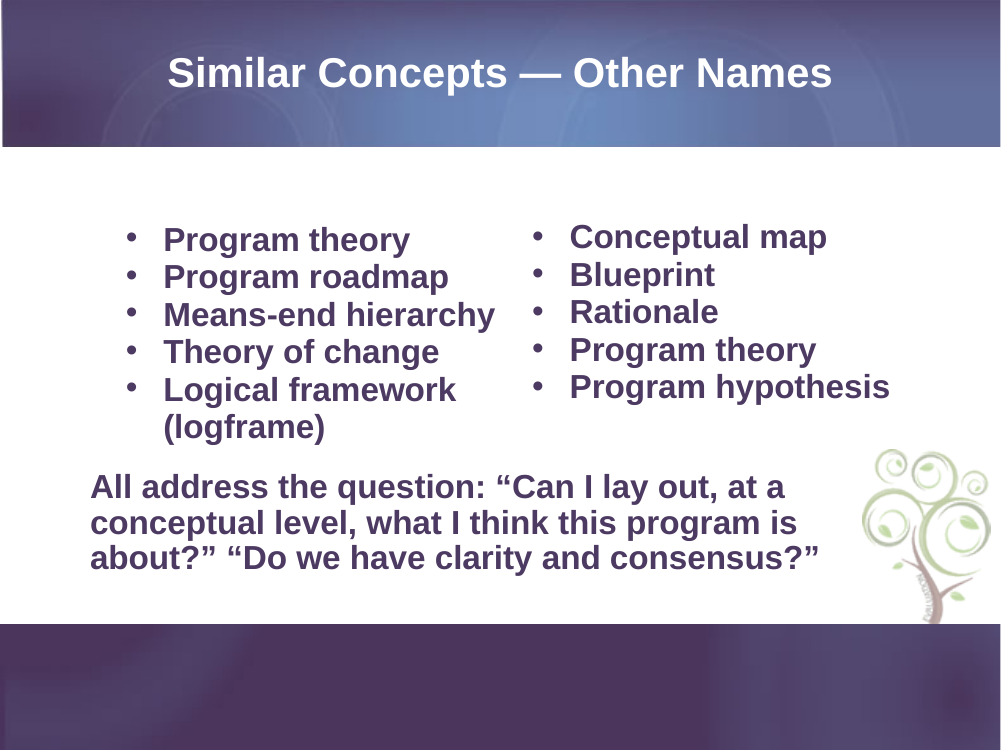

# Similar Concepts — Other Names
Conceptual map
Blueprint
Rationale
Program theory
Program hypothesis

Program theory
Program roadmap
Means-end hierarchy
Theory of change
Logical framework (logframe)

All address the question: “Can I lay out, at a conceptual level, what I think this program is about?” “Do we have clarity and consensus?”